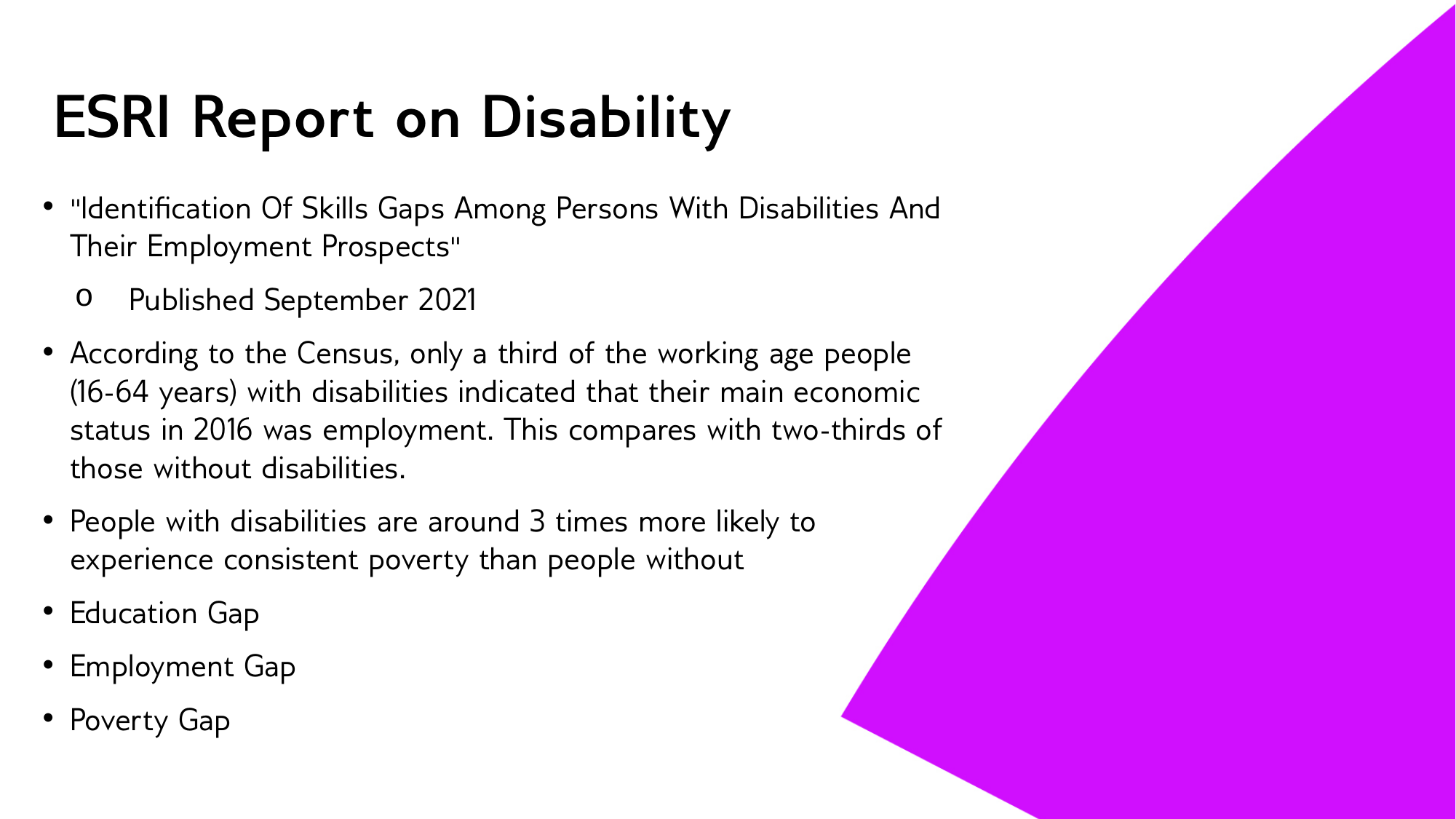

# ESRI Report on Disability
"Identification Of Skills Gaps Among Persons With Disabilities And Their Employment Prospects"
Published September 2021
According to the Census, only a third of the working age people (16-64 years) with disabilities indicated that their main economic status in 2016 was employment. This compares with two-thirds of those without disabilities.
People with disabilities are around 3 times more likely to experience consistent poverty than people without
Education Gap
Employment Gap
Poverty Gap